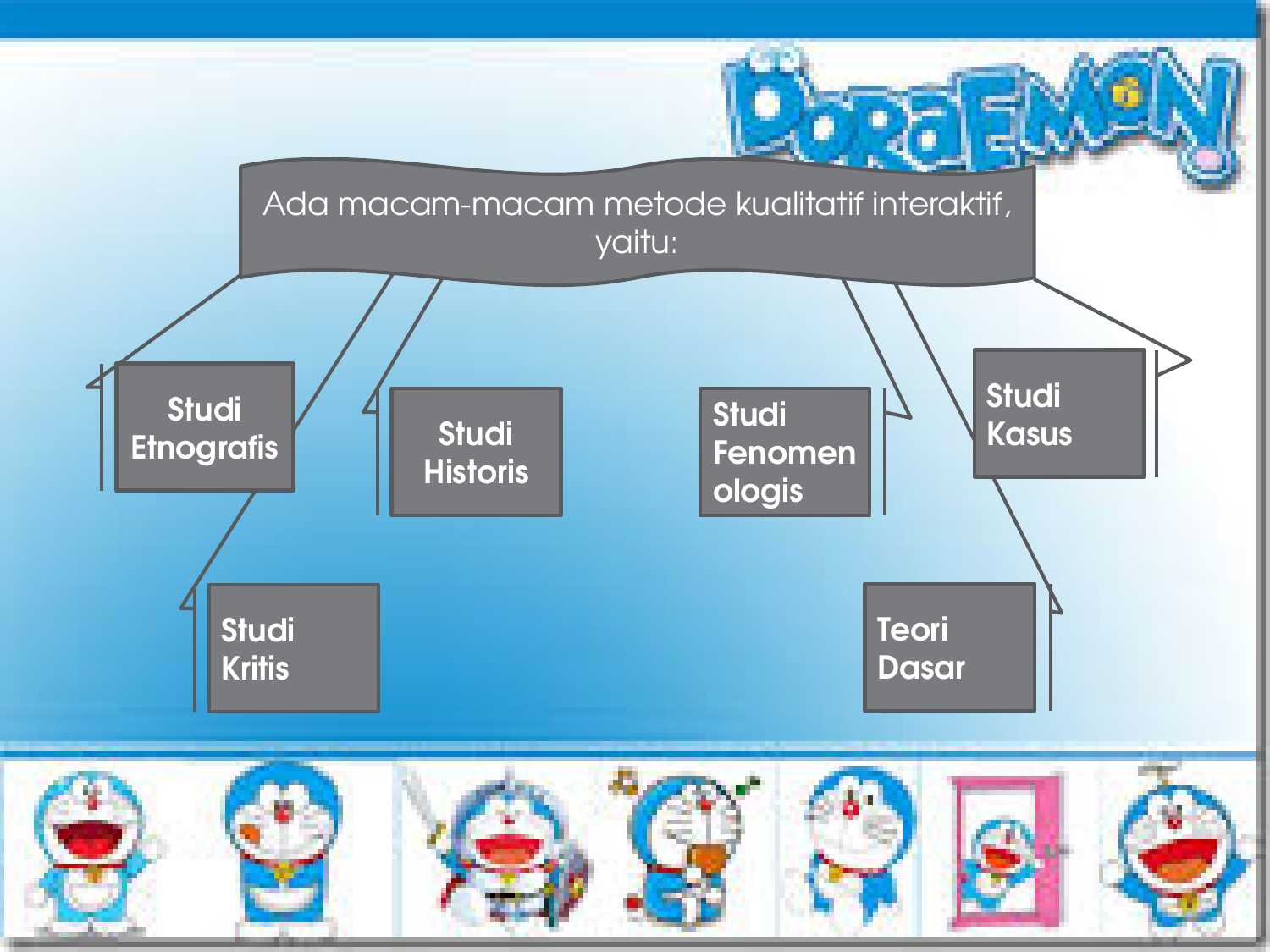

Ada macam-macam metode kualitatif interaktif, yaitu:
Studi Kasus
Studi Etnografis
Studi Historis
Studi Fenomenologis
Teori Dasar
Studi Kritis